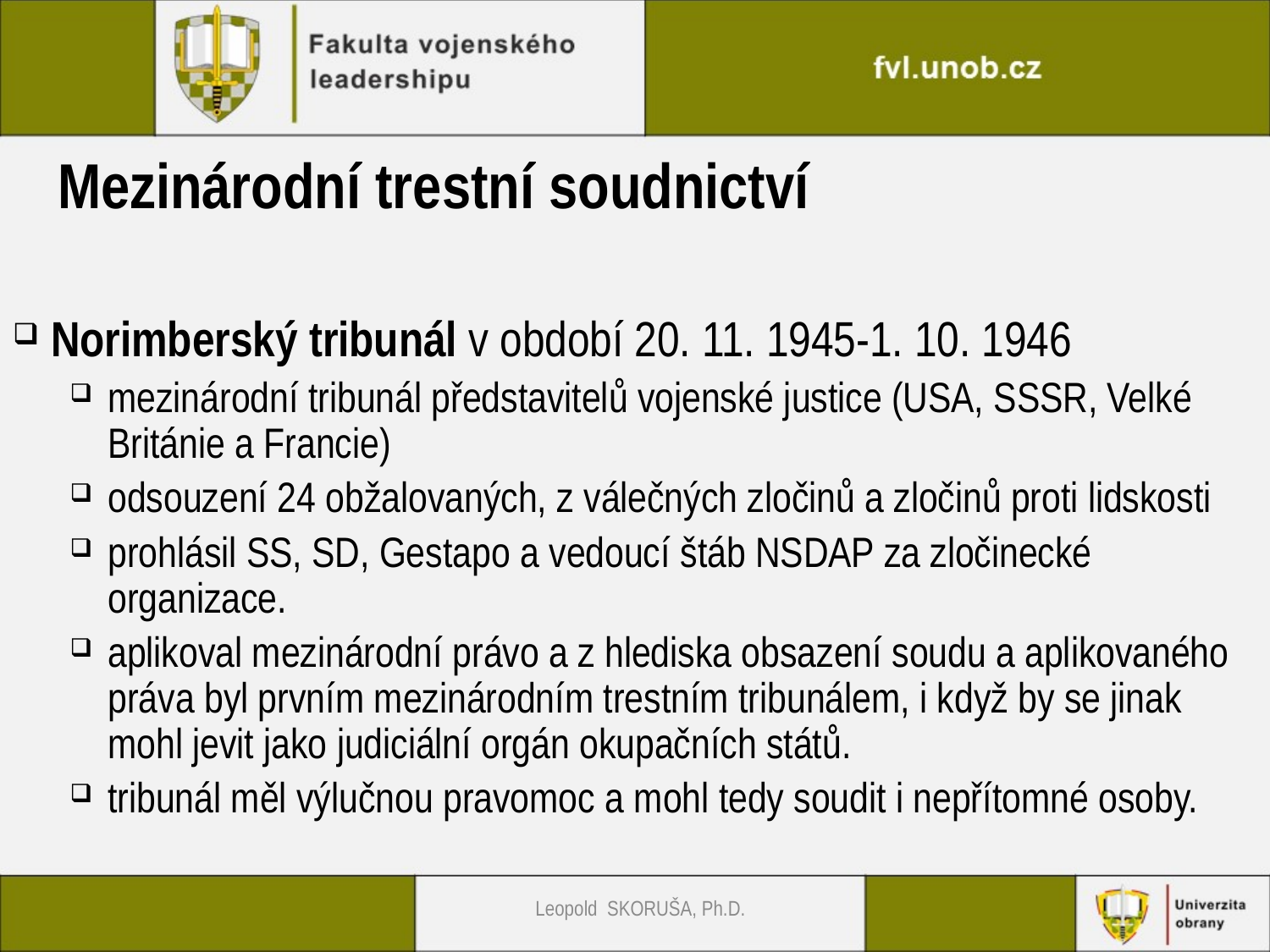

# Mezinárodní trestní soudnictví

Norimberský tribunál v období 20. 11. 1945-1. 10. 1946
mezinárodní tribunál představitelů vojenské justice (USA, SSSR, Velké Británie a Francie)
odsouzení 24 obžalovaných, z válečných zločinů a zločinů proti lidskosti
prohlásil SS, SD, Gestapo a vedoucí štáb NSDAP za zločinecké organizace.
aplikoval mezinárodní právo a z hlediska obsazení soudu a aplikovaného práva byl prvním mezinárodním trestním tribunálem, i když by se jinak mohl jevit jako judiciální orgán okupačních států.
tribunál měl výlučnou pravomoc a mohl tedy soudit i nepřítomné osoby.
Leopold  SKORUŠA, Ph.D.